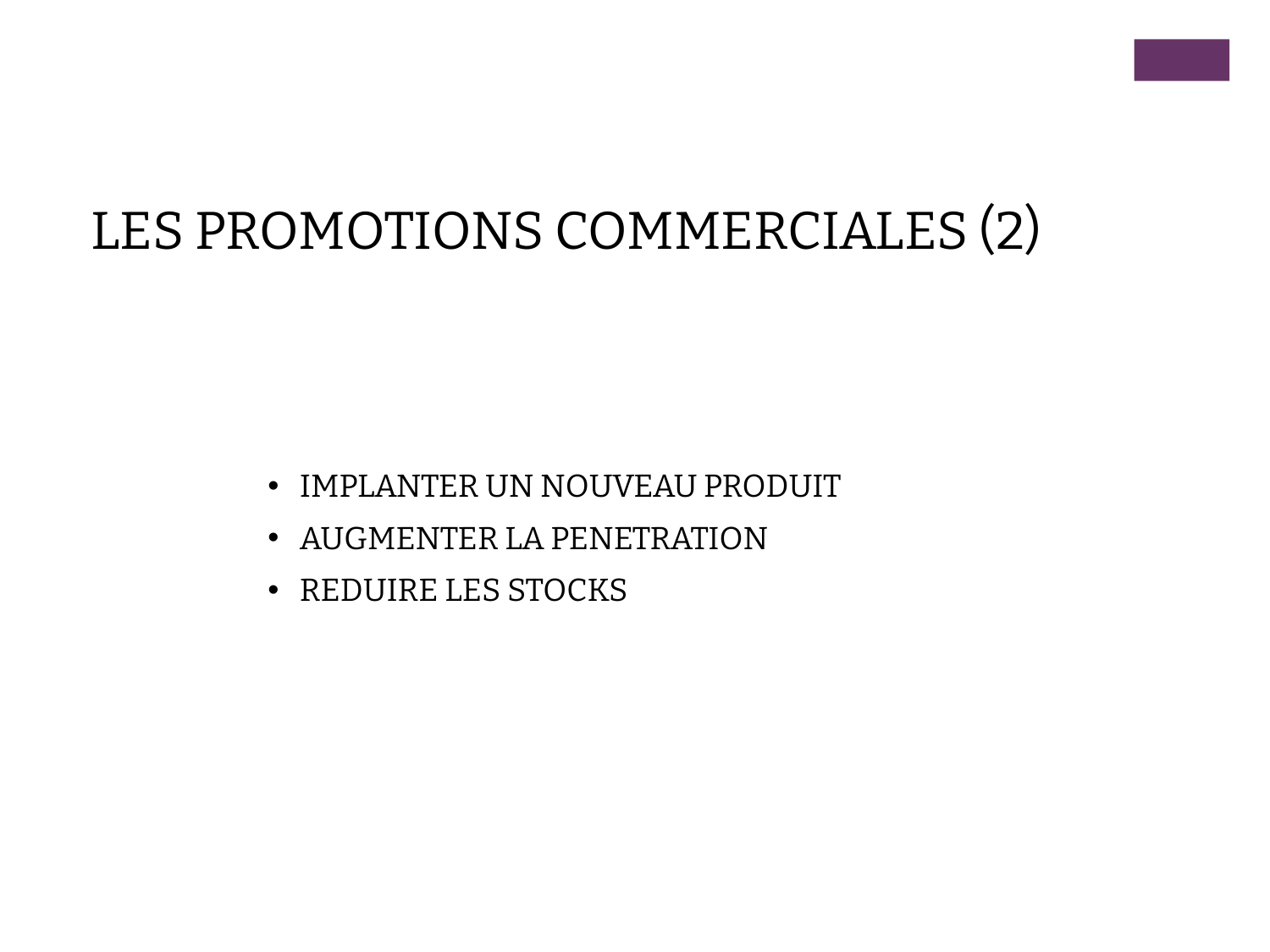

LES PROMOTIONS COMMERCIALES (2)
IMPLANTER UN NOUVEAU PRODUIT
AUGMENTER LA PENETRATION
REDUIRE LES STOCKS